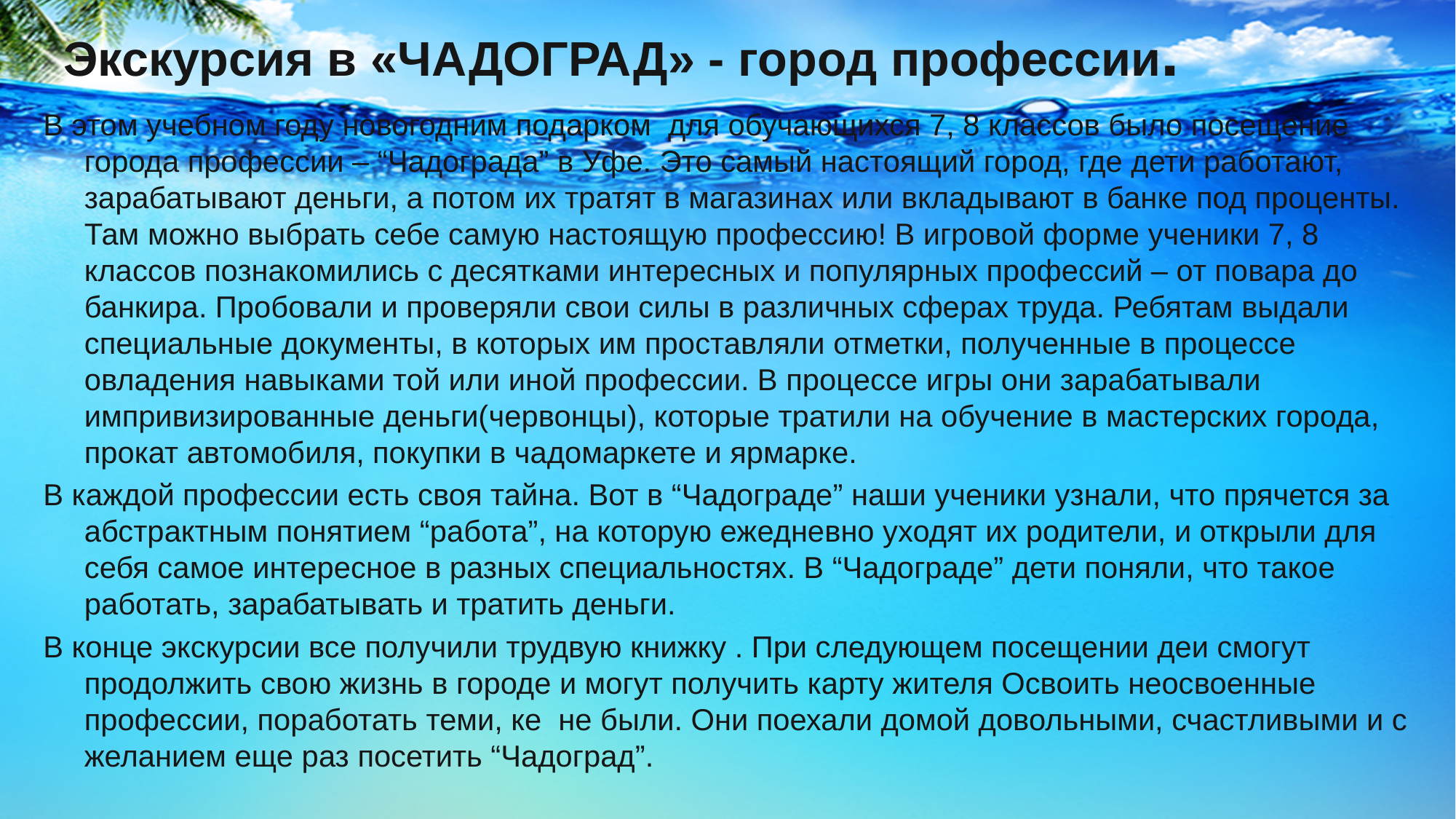

# Экскурсия в «ЧАДОГРАД» - город профессии.
В этом учебном году новогодним подарком  для обучающихся 7, 8 классов было посещение города профессии – “Чадограда” в Уфе. Это самый настоящий город, где дети работают, зарабатывают деньги, а потом их тратят в магазинах или вкладывают в банке под проценты. Там можно выбрать себе самую настоящую профессию! В игровой форме ученики 7, 8 классов познакомились с десятками интересных и популярных профессий – от повара до банкира. Пробовали и проверяли свои силы в различных сферах труда. Ребятам выдали специальные документы, в которых им проставляли отметки, полученные в процессе овладения навыками той или иной профессии. В процессе игры они зарабатывали импривизированные деньги(червонцы), которые тратили на обучение в мастерских города, прокат автомобиля, покупки в чадомаркете и ярмарке.
В каждой профессии есть своя тайна. Вот в “Чадограде” наши ученики узнали, что прячется за абстрактным понятием “работа”, на которую ежедневно уходят их родители, и открыли для себя самое интересное в разных специальностях. В “Чадограде” дети поняли, что такое работать, зарабатывать и тратить деньги.
В конце экскурсии все получили трудвую книжку . При следующем посещении деи смогут продолжить свою жизнь в городе и могут получить карту жителя Освоить неосвоенные профессии, поработать теми, ке  не были. Они поехали домой довольными, счастливыми и с желанием еще раз посетить “Чадоград”.